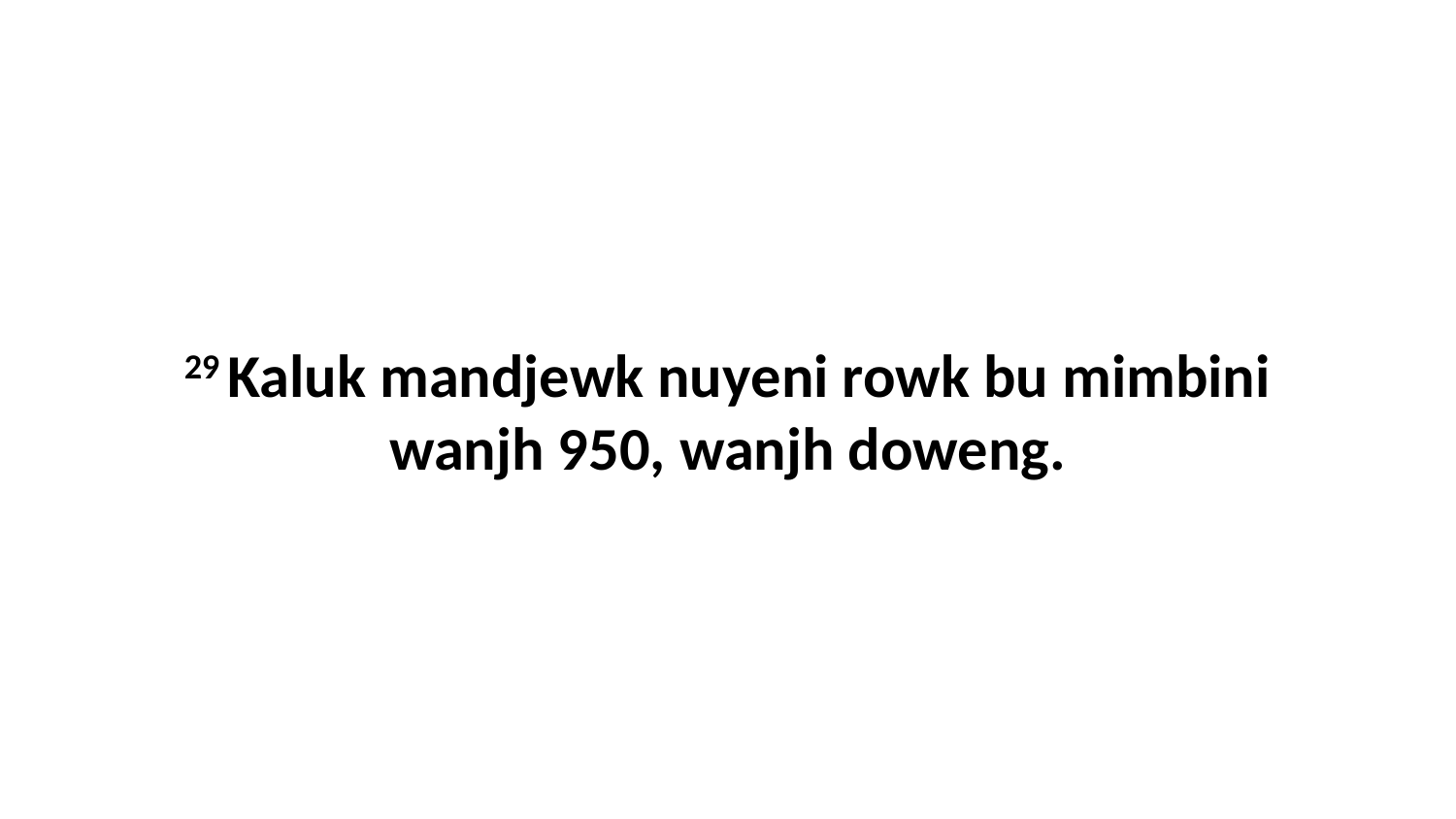

29 Kaluk mandjewk nuyeni rowk bu mimbini wanjh 950, wanjh doweng.